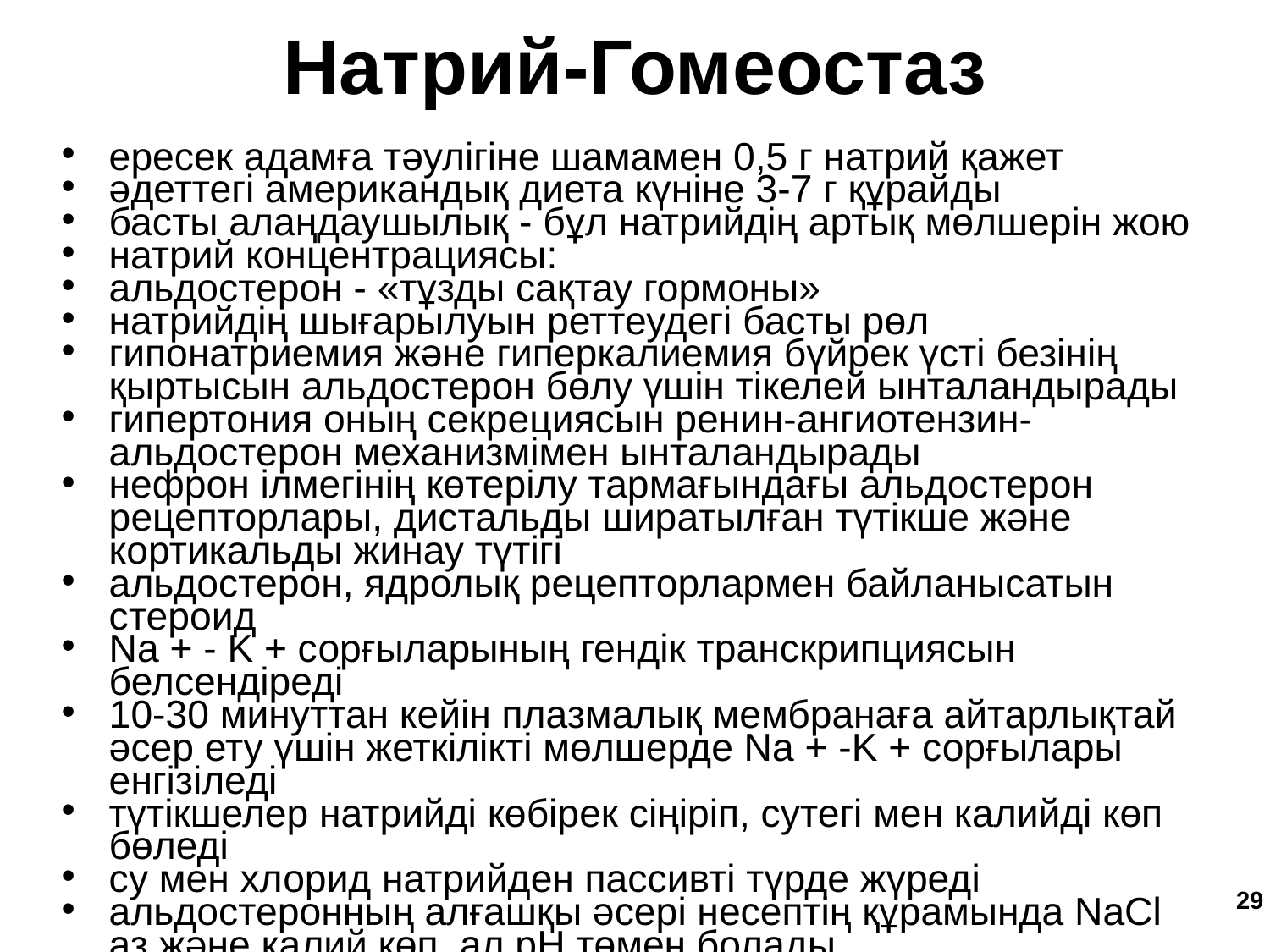

Натрий-Гомеостаз
ересек адамға тәулігіне шамамен 0,5 г натрий қажет
әдеттегі американдық диета күніне 3-7 г құрайды
басты алаңдаушылық - бұл натрийдің артық мөлшерін жою
натрий концентрациясы:
альдостерон - «тұзды сақтау гормоны»
натрийдің шығарылуын реттеудегі басты рөл
гипонатриемия және гиперкалиемия бүйрек үсті безінің қыртысын альдостерон бөлу үшін тікелей ынталандырады
гипертония оның секрециясын ренин-ангиотензин-альдостерон механизмімен ынталандырады
нефрон ілмегінің көтерілу тармағындағы альдостерон рецепторлары, дистальды ширатылған түтікше және кортикальды жинау түтігі
альдостерон, ядролық рецепторлармен байланысатын стероид
Na + - K + сорғыларының гендік транскрипциясын белсендіреді
10-30 минуттан кейін плазмалық мембранаға айтарлықтай әсер ету үшін жеткілікті мөлшерде Na + -K + сорғылары енгізіледі
түтікшелер натрийді көбірек сіңіріп, сутегі мен калийді көп бөледі
су мен хлорид натрийден пассивті түрде жүреді
альдостеронның алғашқы әсері несептің құрамында NaCl аз және калий көп, ал рН төмен болады
29